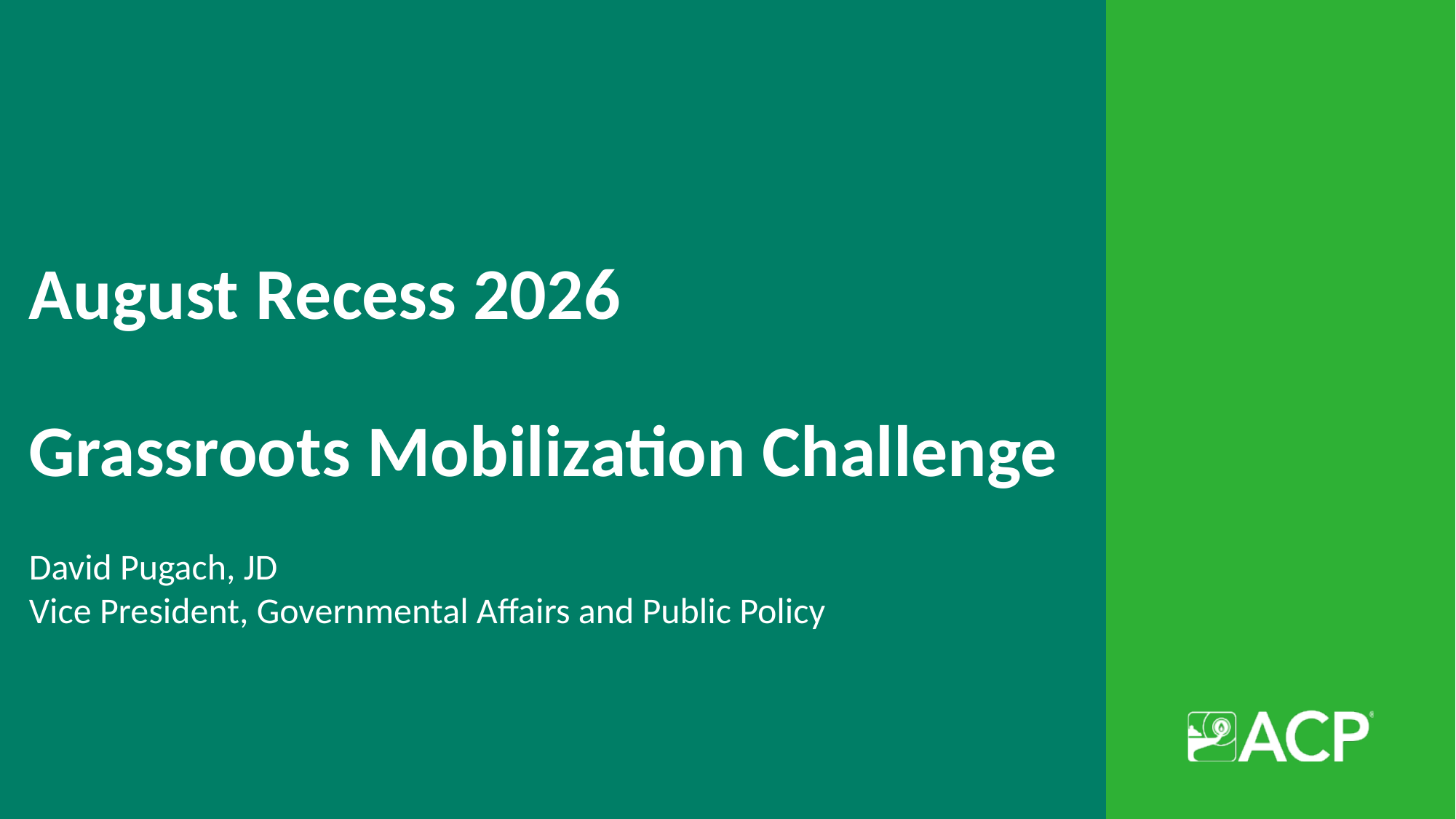

# August Recess 2026 Grassroots Mobilization Challenge

David Pugach, JD
Vice President, Governmental Affairs and Public Policy